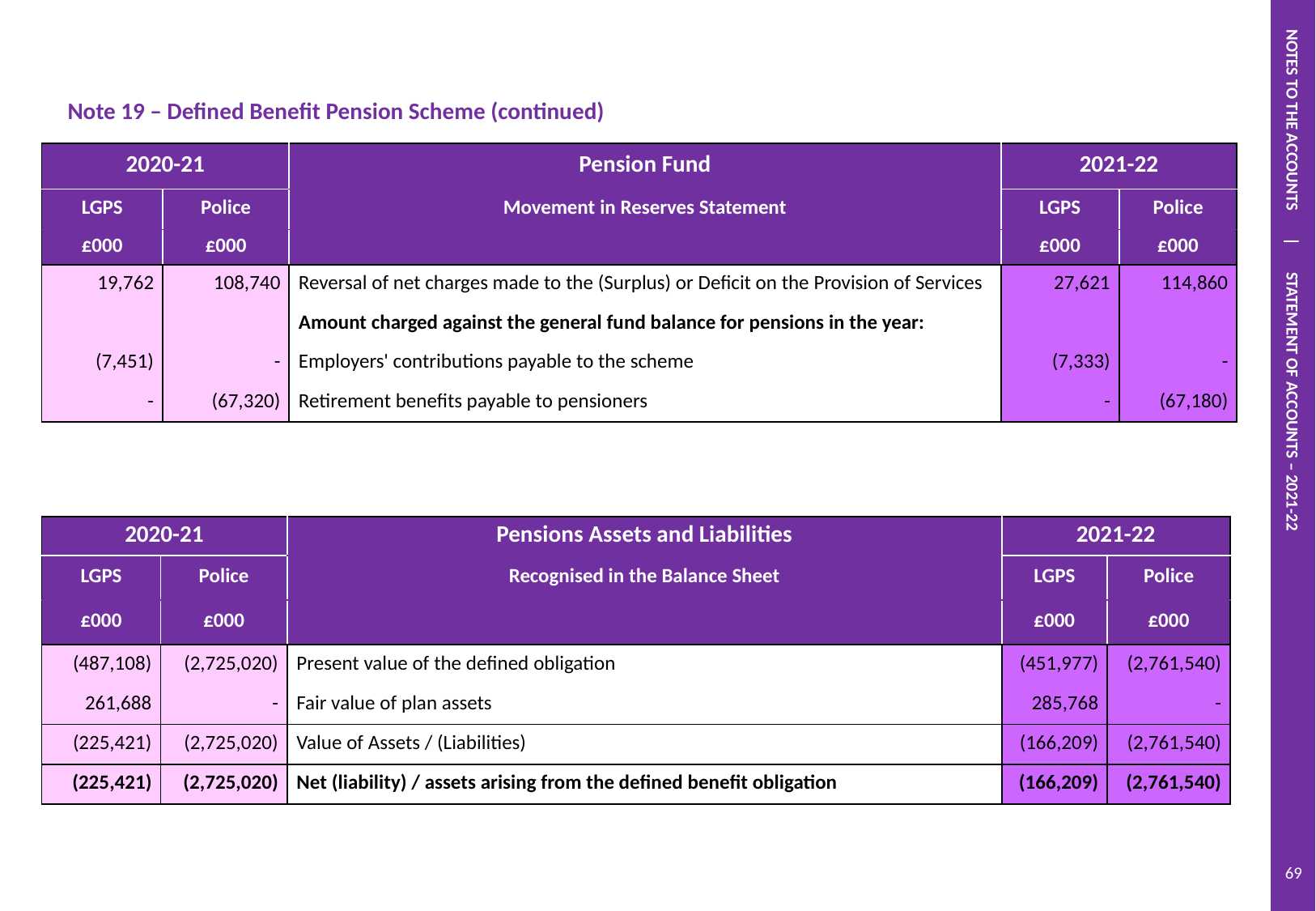

NOTES TO THE ACCOUNTS       |       STATEMENT OF ACCOUNTS – 2021-22
Note 19 – Defined Benefit Pension Scheme (continued)
| 2020-21 |  | Pension Fund | 2021-22 |  |
| --- | --- | --- | --- | --- |
| LGPS | Police | Movement in Reserves Statement | LGPS | Police |
| £000 | £000 |  | £000 | £000 |
| 19,762 | 108,740 | Reversal of net charges made to the (Surplus) or Deficit on the Provision of Services | 27,621 | 114,860 |
|  |  | Amount charged against the general fund balance for pensions in the year: |  |  |
| (7,451) | - | Employers' contributions payable to the scheme | (7,333) | - |
| - | (67,320) | Retirement benefits payable to pensioners | - | (67,180) |
| 2020-21 |  | Pensions Assets and Liabilities | 2021-22 |  |
| --- | --- | --- | --- | --- |
| LGPS | Police | Recognised in the Balance Sheet | LGPS | Police |
| £000 | £000 |  | £000 | £000 |
| (487,108) | (2,725,020) | Present value of the defined obligation | (451,977) | (2,761,540) |
| 261,688 | - | Fair value of plan assets | 285,768 | - |
| (225,421) | (2,725,020) | Value of Assets / (Liabilities) | (166,209) | (2,761,540) |
| (225,421) | (2,725,020) | Net (liability) / assets arising from the defined benefit obligation | (166,209) | (2,761,540) |
69